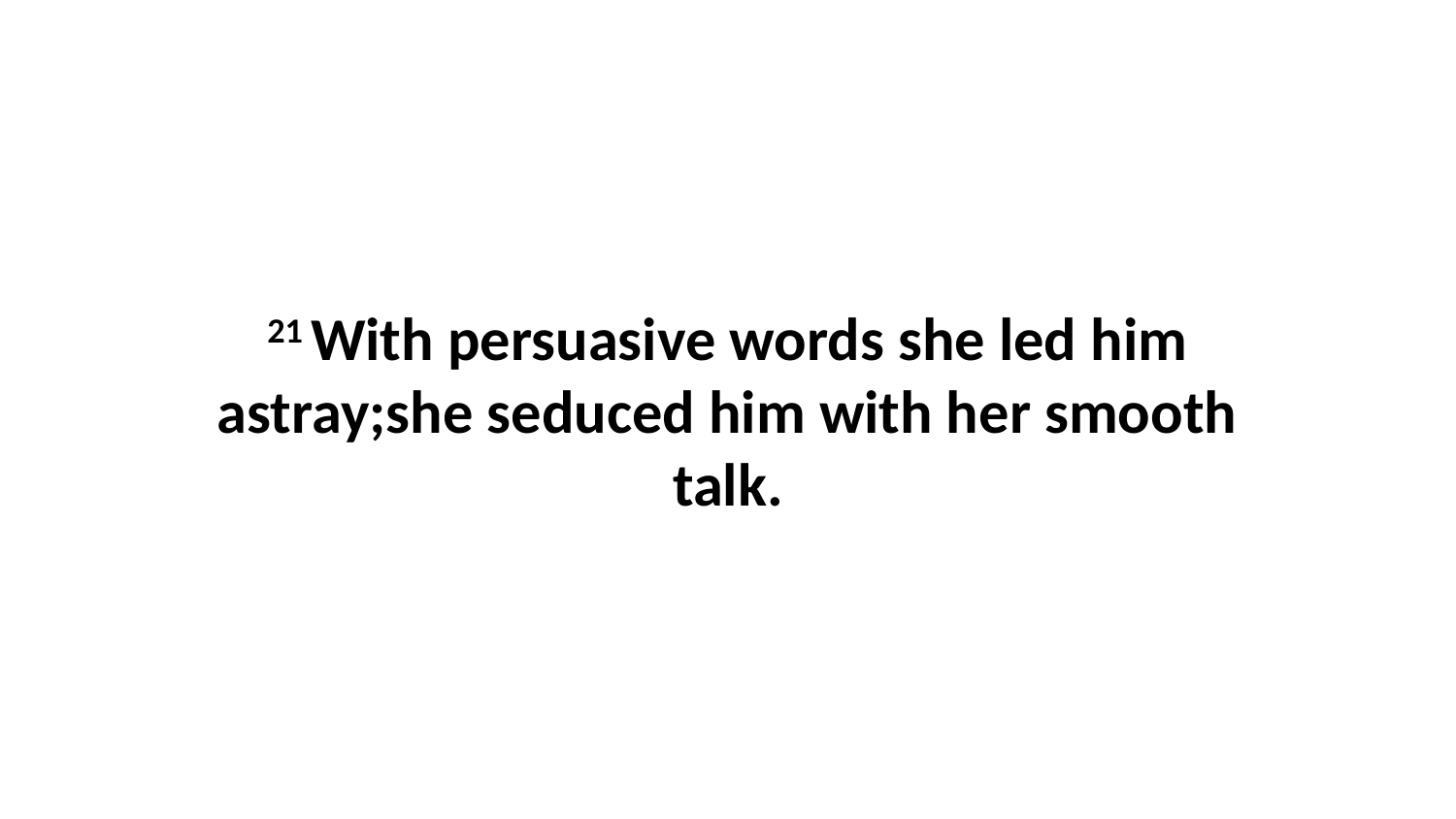

21 With persuasive words she led him astray;she seduced him with her smooth talk.